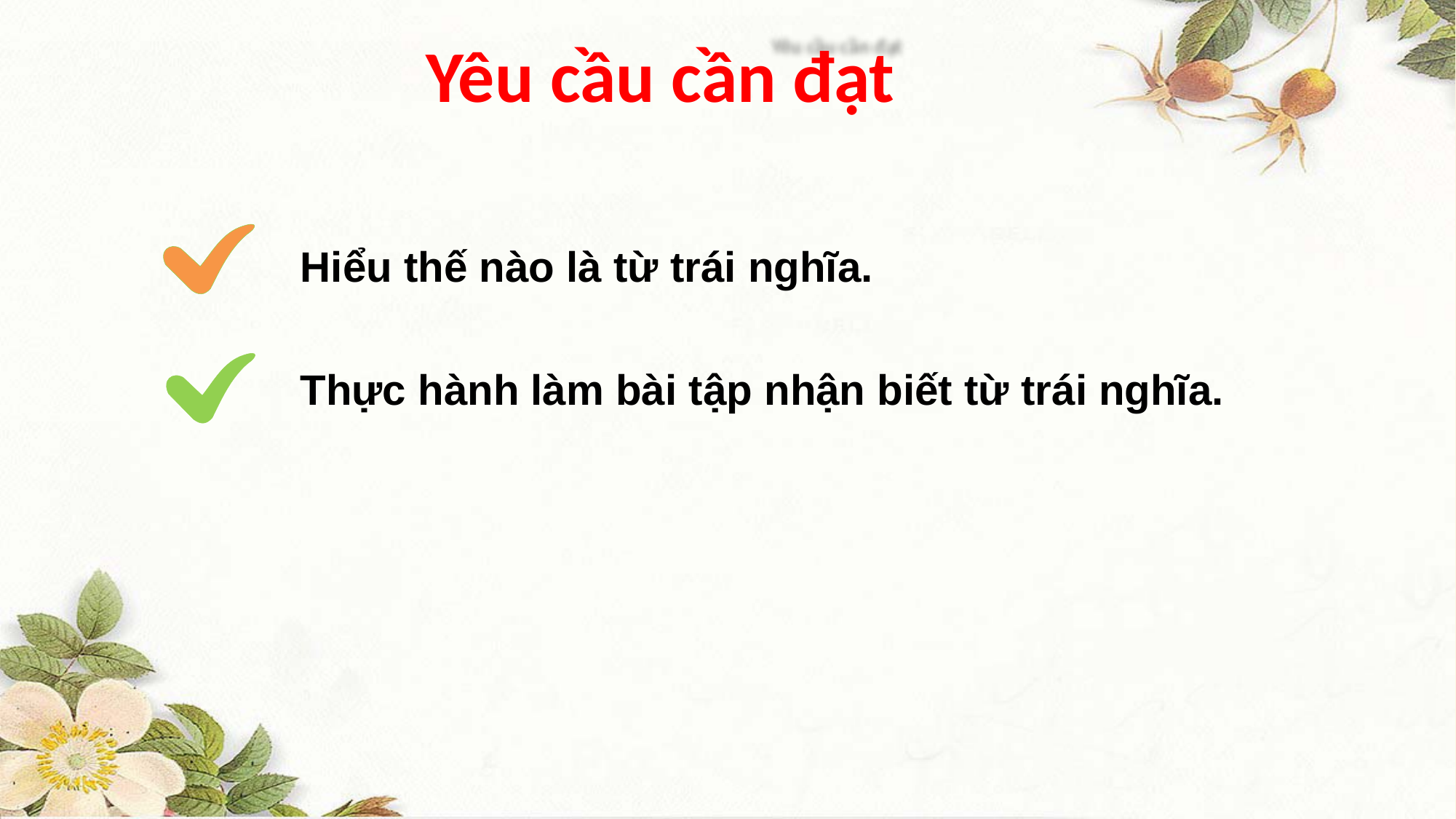

Yêu cầu cần đạt

Hiểu thế nào là từ trái nghĩa.

Thực hành làm bài tập nhận biết từ trái nghĩa.